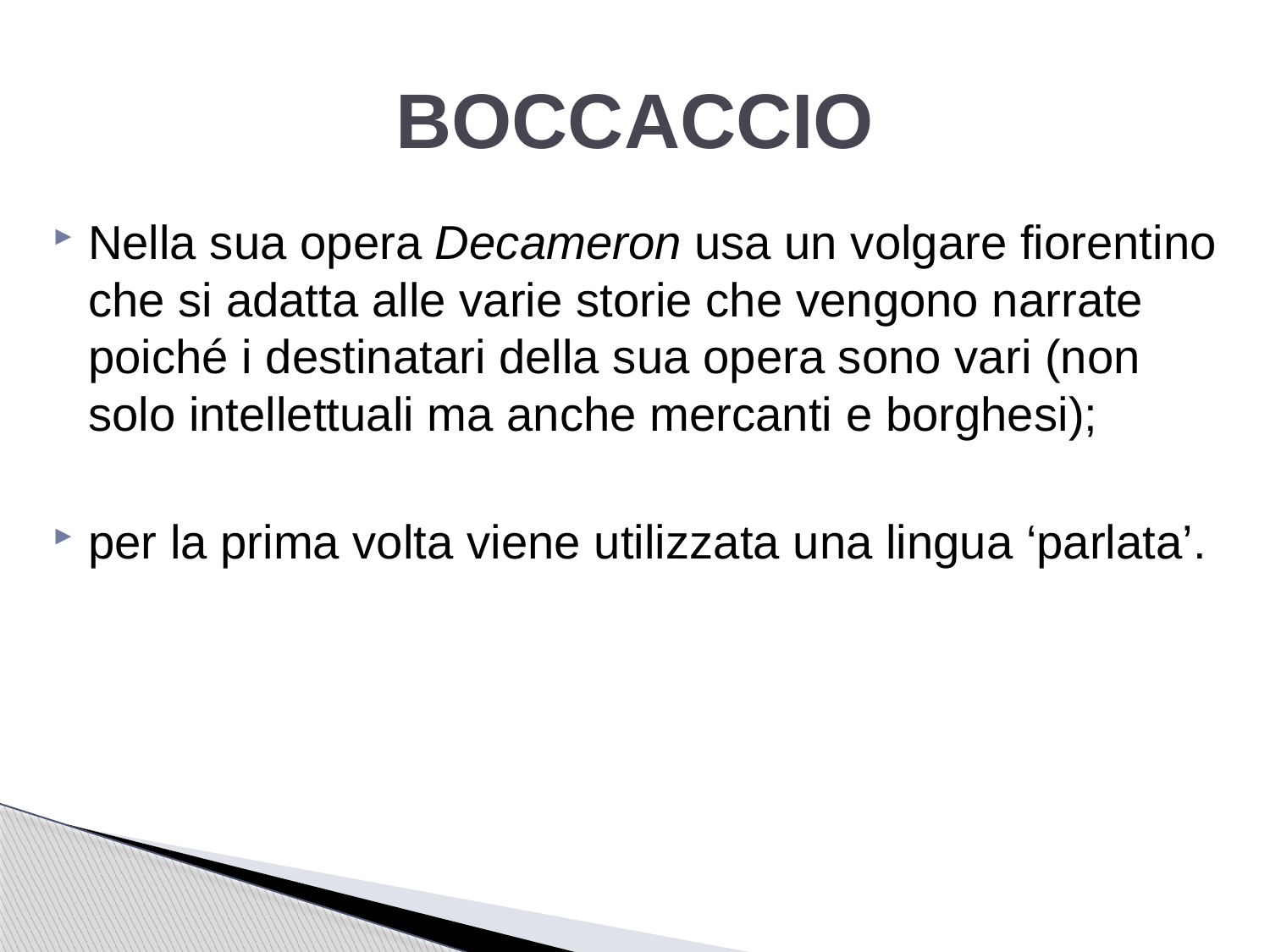

# BOCCACCIO
Nella sua opera Decameron usa un volgare fiorentino che si adatta alle varie storie che vengono narrate poiché i destinatari della sua opera sono vari (non solo intellettuali ma anche mercanti e borghesi);

per la prima volta viene utilizzata una lingua ‘parlata’.